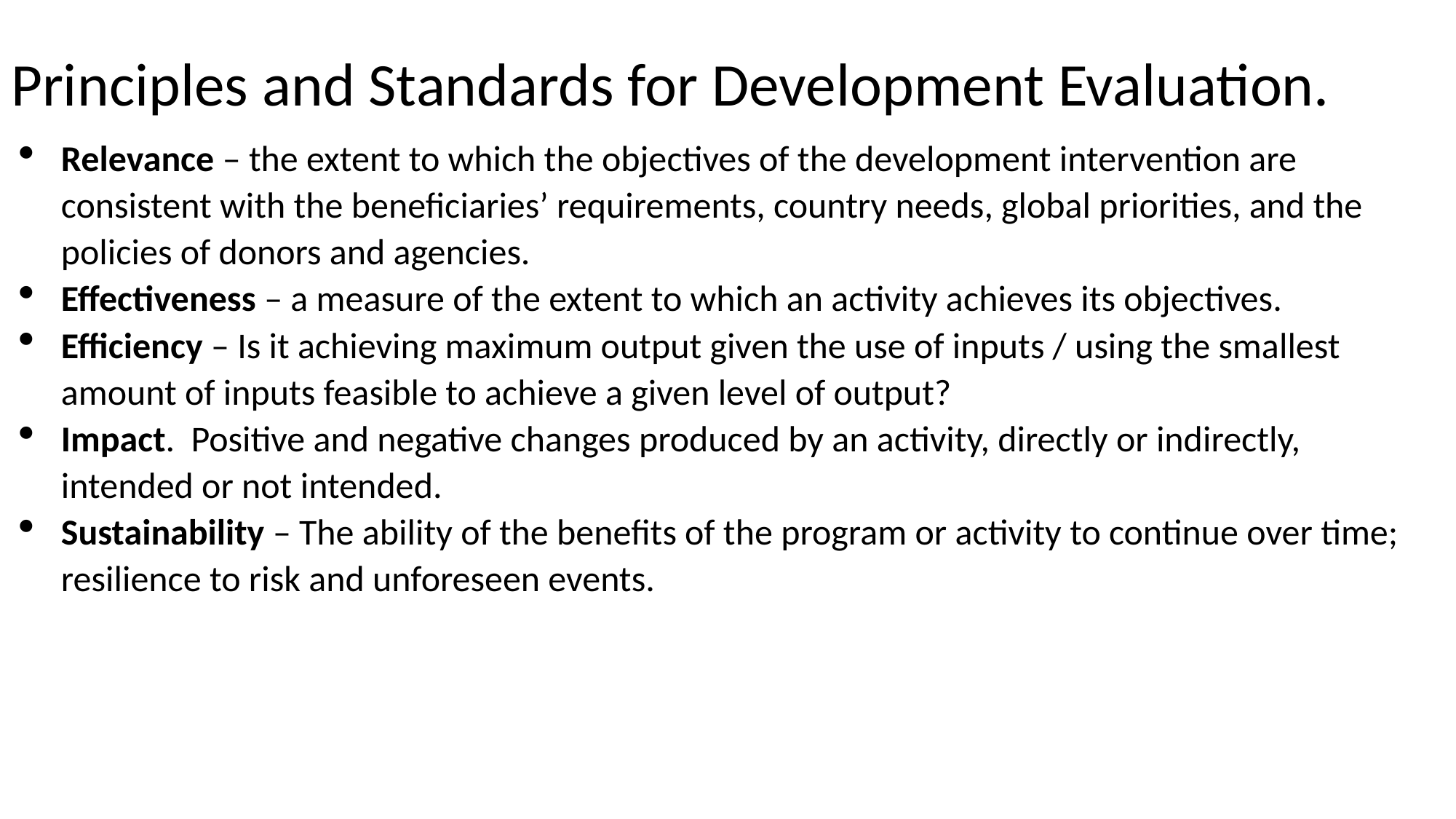

# Principles and Standards for Development Evaluation.
Relevance – the extent to which the objectives of the development intervention are consistent with the beneficiaries’ requirements, country needs, global priorities, and the policies of donors and agencies.
Effectiveness – a measure of the extent to which an activity achieves its objectives.
Efficiency – Is it achieving maximum output given the use of inputs / using the smallest amount of inputs feasible to achieve a given level of output?
Impact.  Positive and negative changes produced by an activity, directly or indirectly, intended or not intended.
Sustainability – The ability of the benefits of the program or activity to continue over time; resilience to risk and unforeseen events.